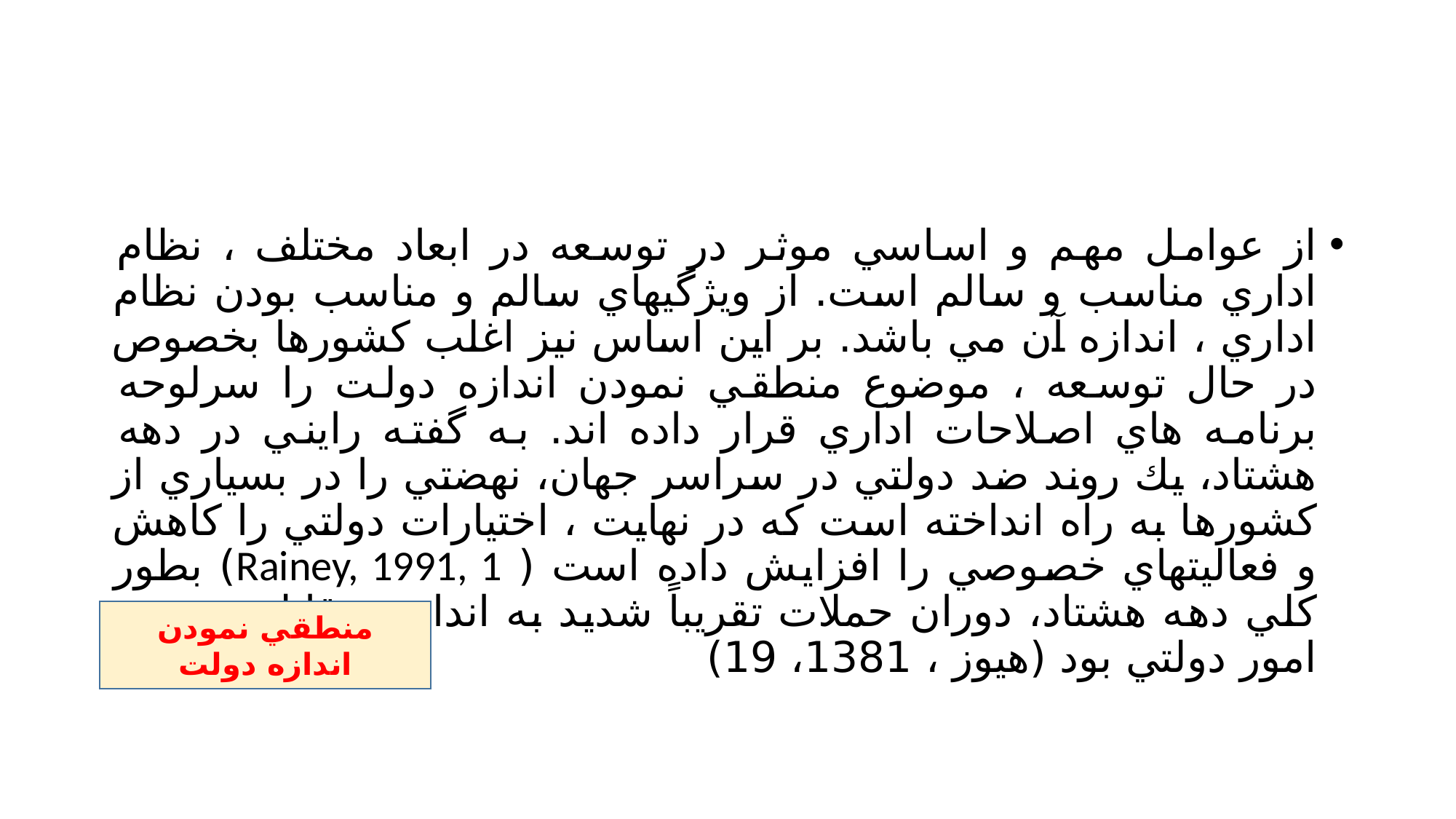

#
از عوامل مهم و اساسي موثر در توسعه در ابعاد مختلف ، نظام اداري مناسب و سالم است. از ويژگيهاي سالم و مناسب بودن نظام اداري ، اندازه آن مي باشد. بر اين اساس نيز اغلب كشورها بخصوص در حال توسعه ، موضوع منطقي نمودن اندازه دولت را سرلوحه برنامه هاي اصلاحات اداري قرار داده اند. به گفته رايني در دهه هشتاد، يك روند ضد دولتي در سراسر جهان، نهضتي را در بسياري از كشورها به راه انداخته است كه در نهايت ، اختيارات دولتي را كاهش و فعاليتهاي خصوصي را افزايش داده است ( Rainey, 1991, 1) بطور كلي دهه هشتاد، دوران حملات تقريباً شديد به اندازه و قابليت بخش امور دولتي بود (هيوز ، 1381، 19)

منطقي نمودن اندازه دولت